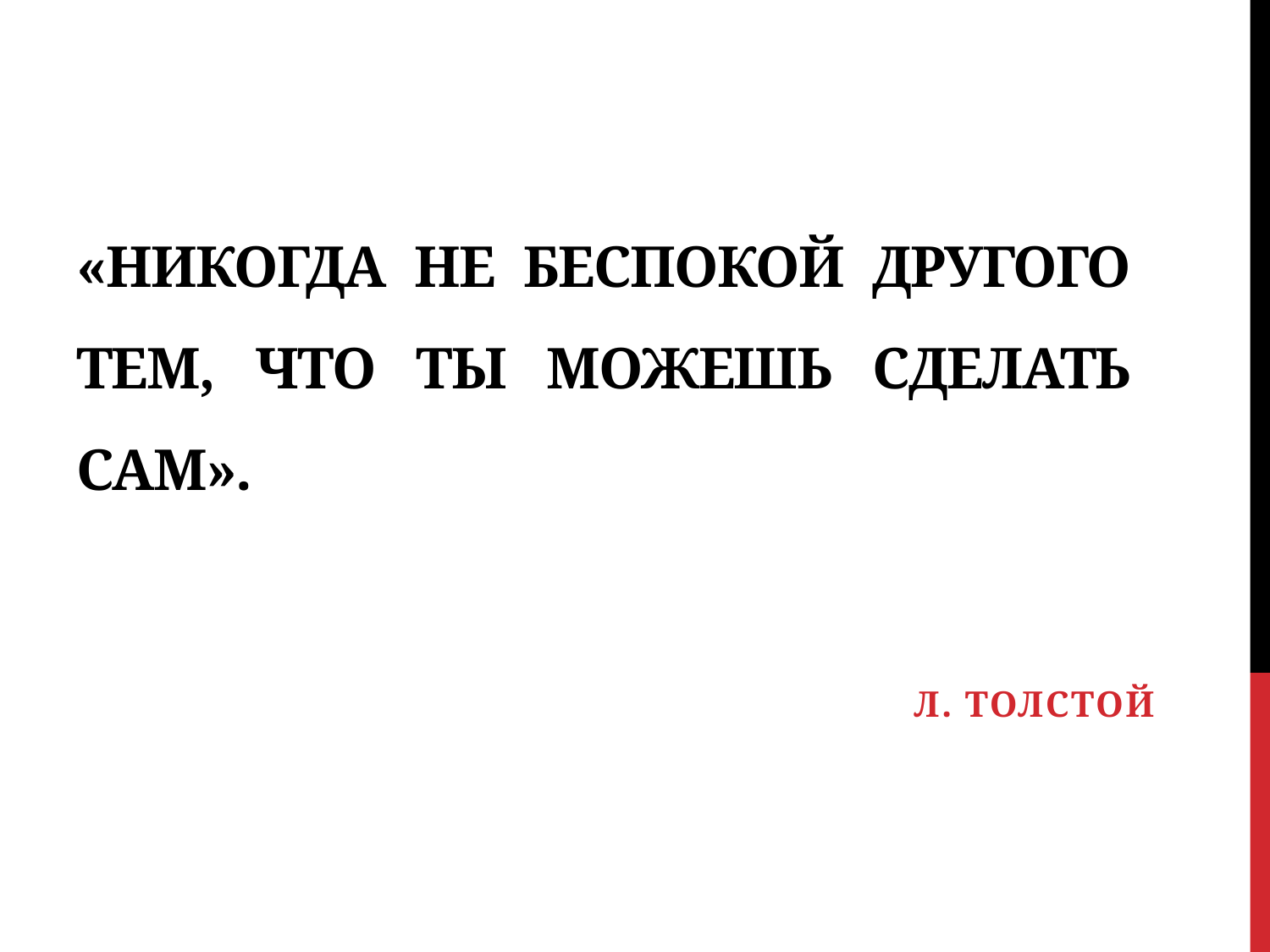

# «Никогда не беспокой другого тем, что ты можешь сделать сам».
Л. Толстой